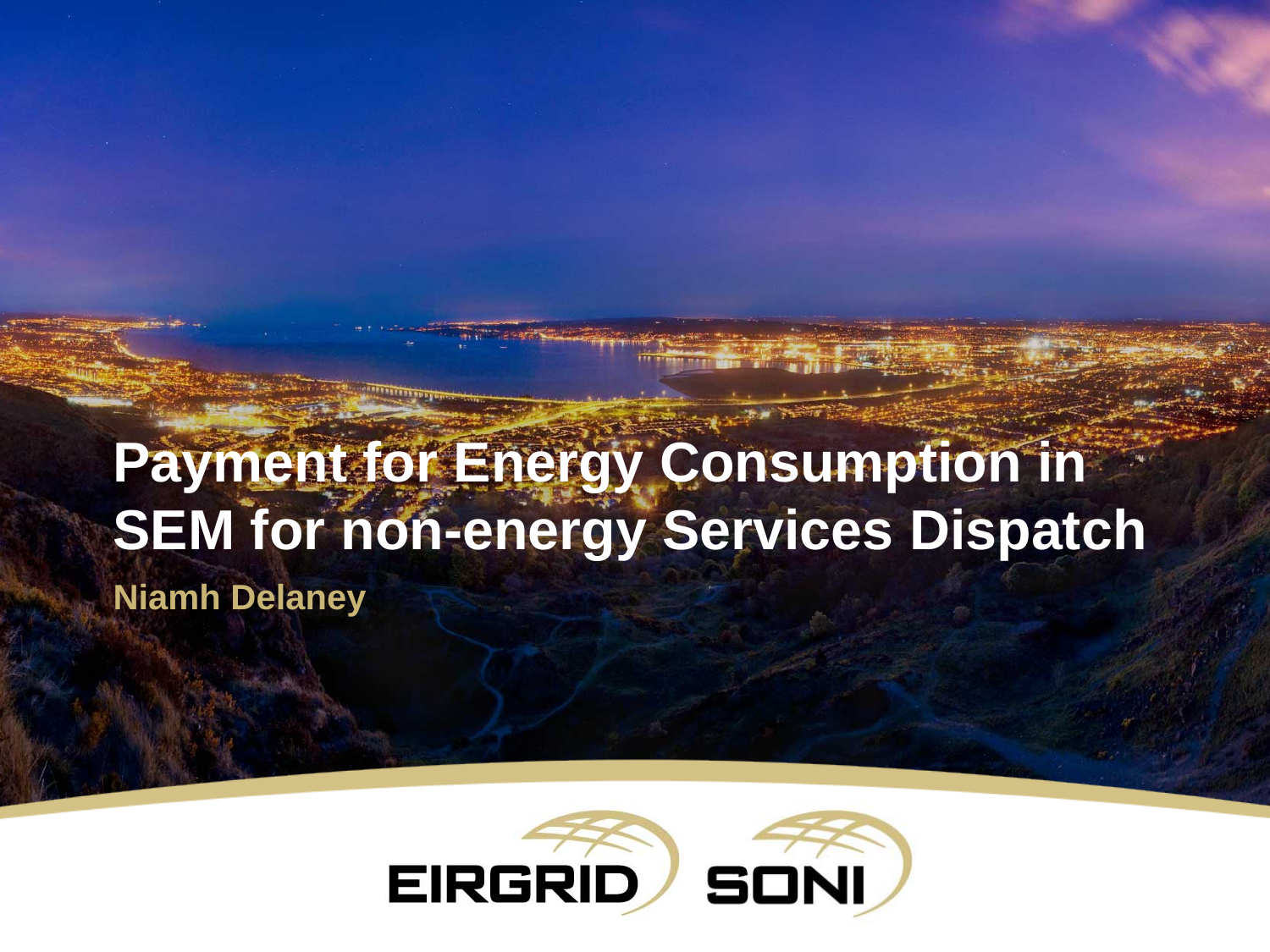

Payment for Energy Consumption in SEM for non-energy Services Dispatch
Niamh Delaney